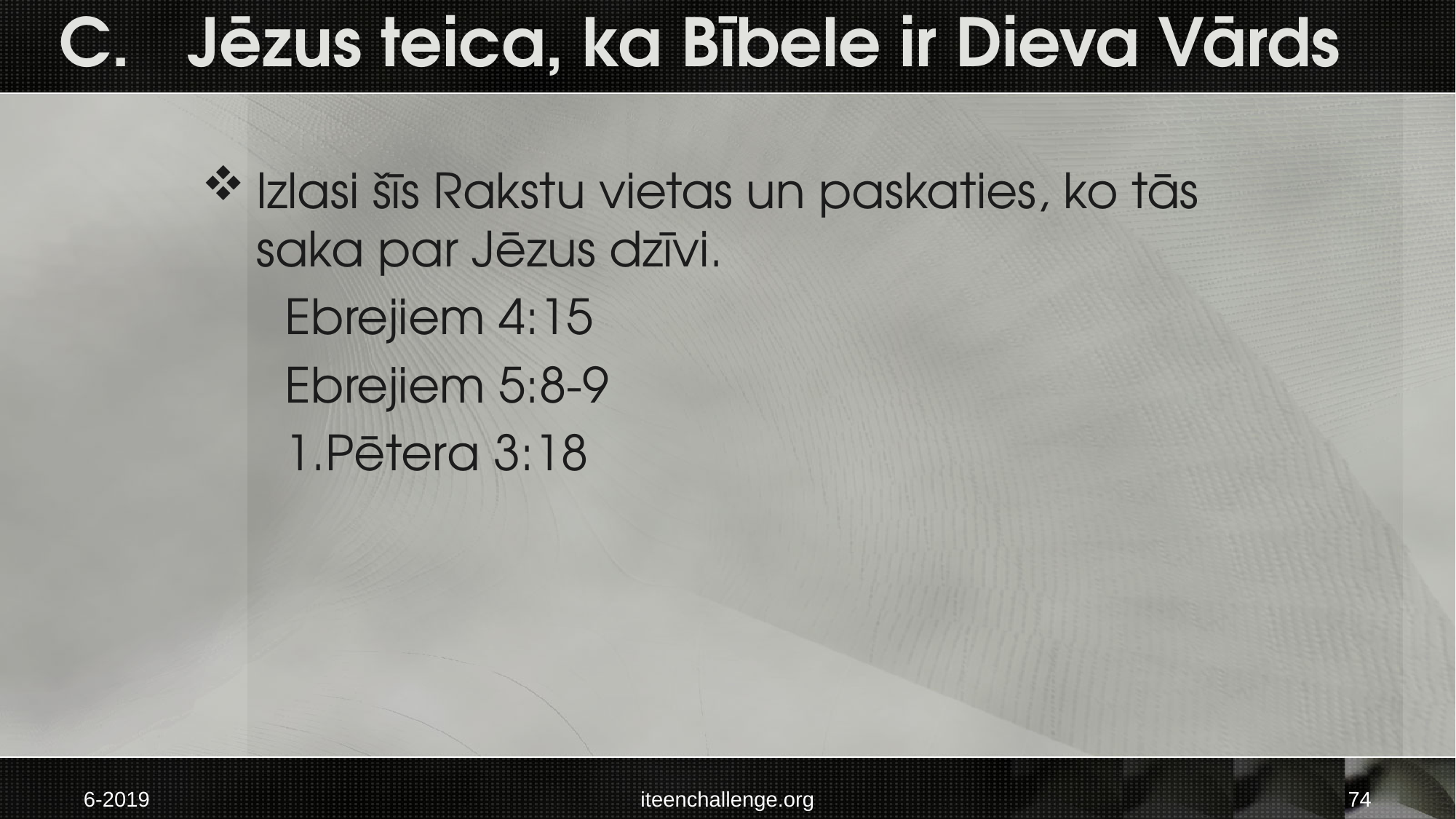

# C.	 Jēzus teica, ka Bībele ir Dieva Vārds
Izlasi šīs Rakstu vietas un paskaties, ko tās saka par Jēzus dzīvi.
Ebrejiem 4:15
Ebrejiem 5:8-9
1.Pētera 3:18

6-2019
iteenchallenge.org
74